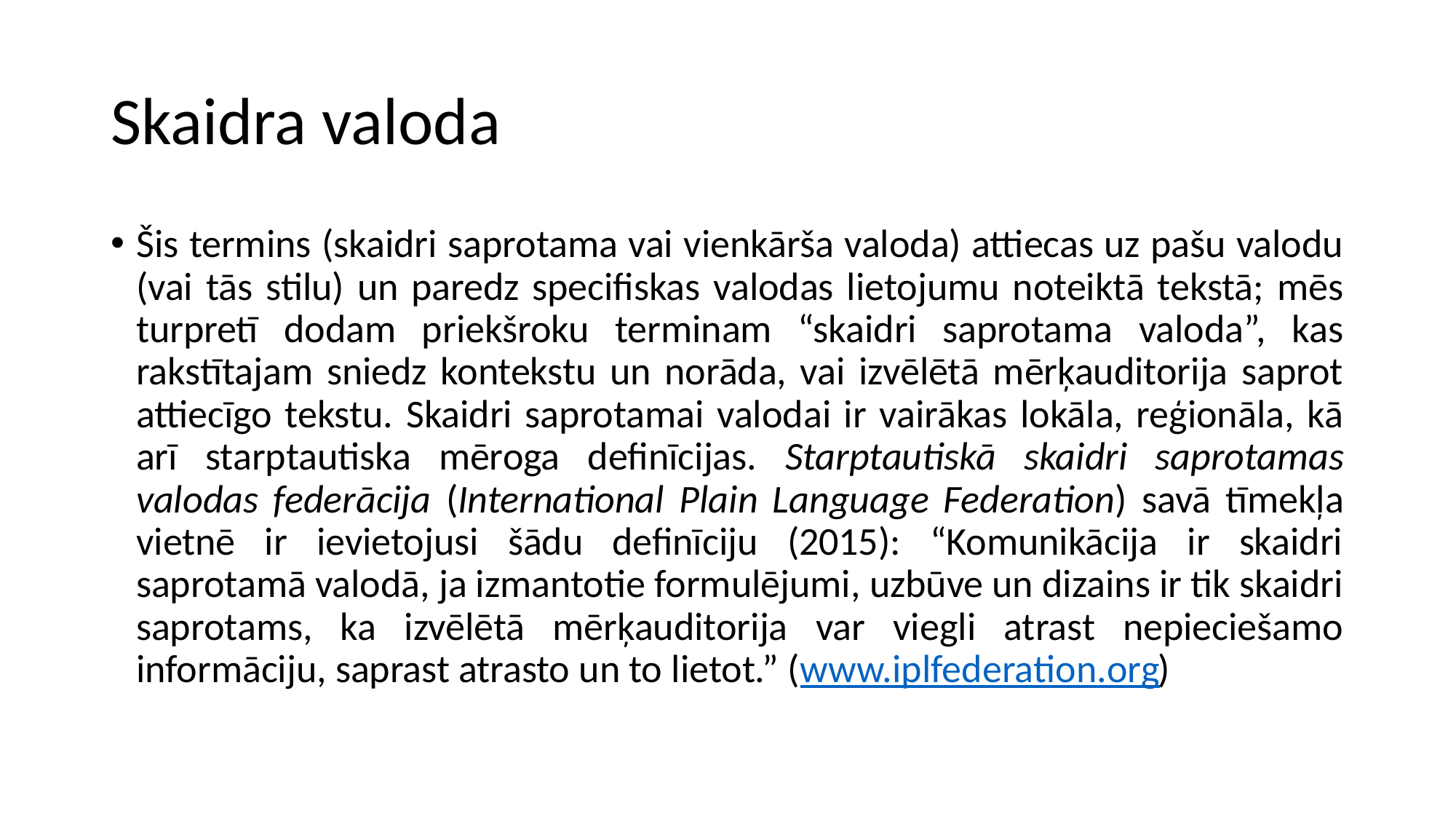

# Skaidra valoda
Šis termins (skaidri saprotama vai vienkārša valoda) attiecas uz pašu valodu (vai tās stilu) un paredz specifiskas valodas lietojumu noteiktā tekstā; mēs turpretī dodam priekšroku terminam “skaidri saprotama valoda”, kas rakstītajam sniedz kontekstu un norāda, vai izvēlētā mērķauditorija saprot attiecīgo tekstu. Skaidri saprotamai valodai ir vairākas lokāla, reģionāla, kā arī starptautiska mēroga definīcijas. Starptautiskā skaidri saprotamas valodas federācija (International Plain Language Federation) savā tīmekļa vietnē ir ievietojusi šādu definīciju (2015): “Komunikācija ir skaidri saprotamā valodā, ja izmantotie formulējumi, uzbūve un dizains ir tik skaidri saprotams, ka izvēlētā mērķauditorija var viegli atrast nepieciešamo informāciju, saprast atrasto un to lietot.” (www.iplfederation.org)